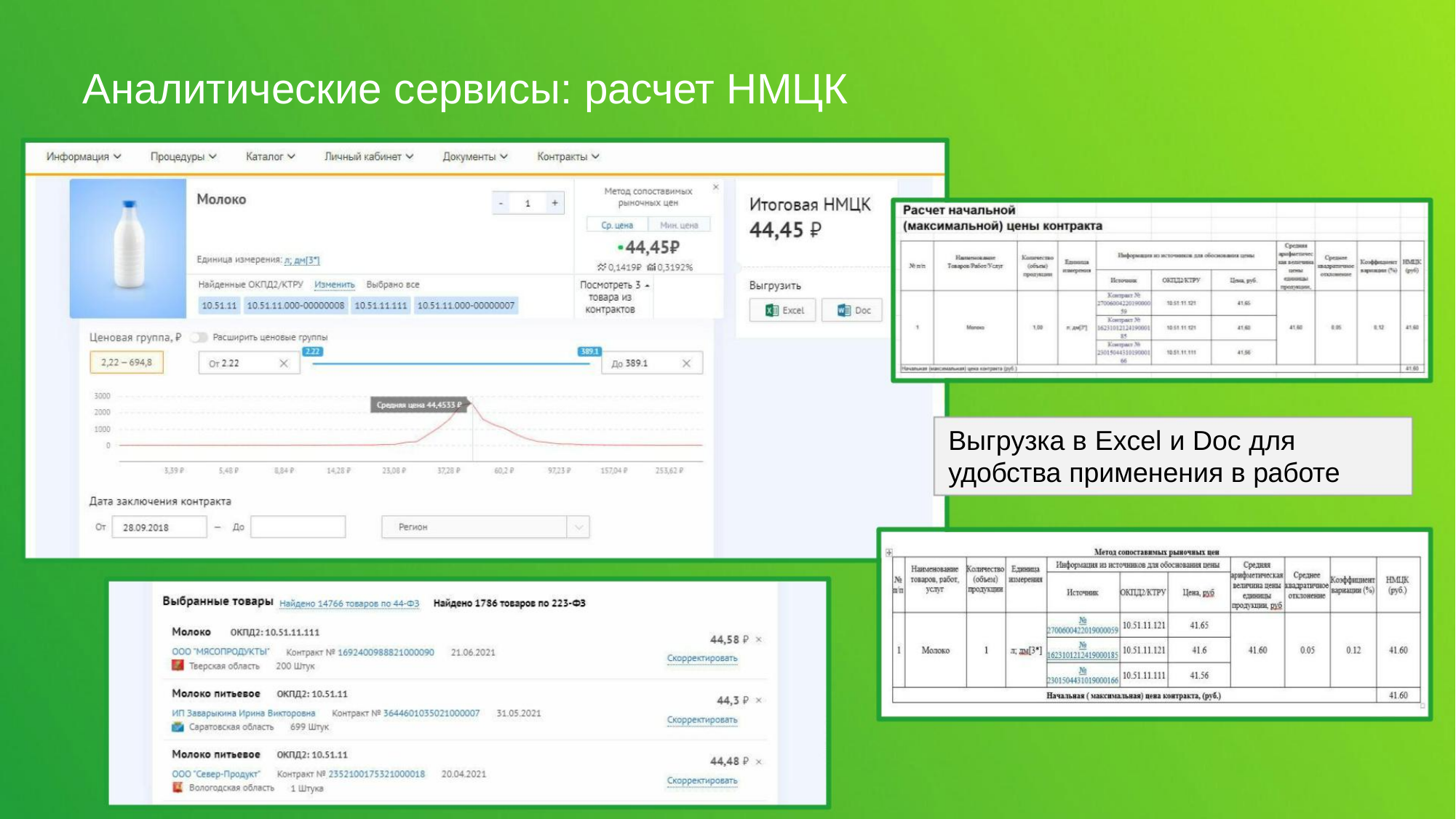

Аналитические сервисы: расчет НМЦК
Выгрузка в Excel и Doc для
удобства применения в работе